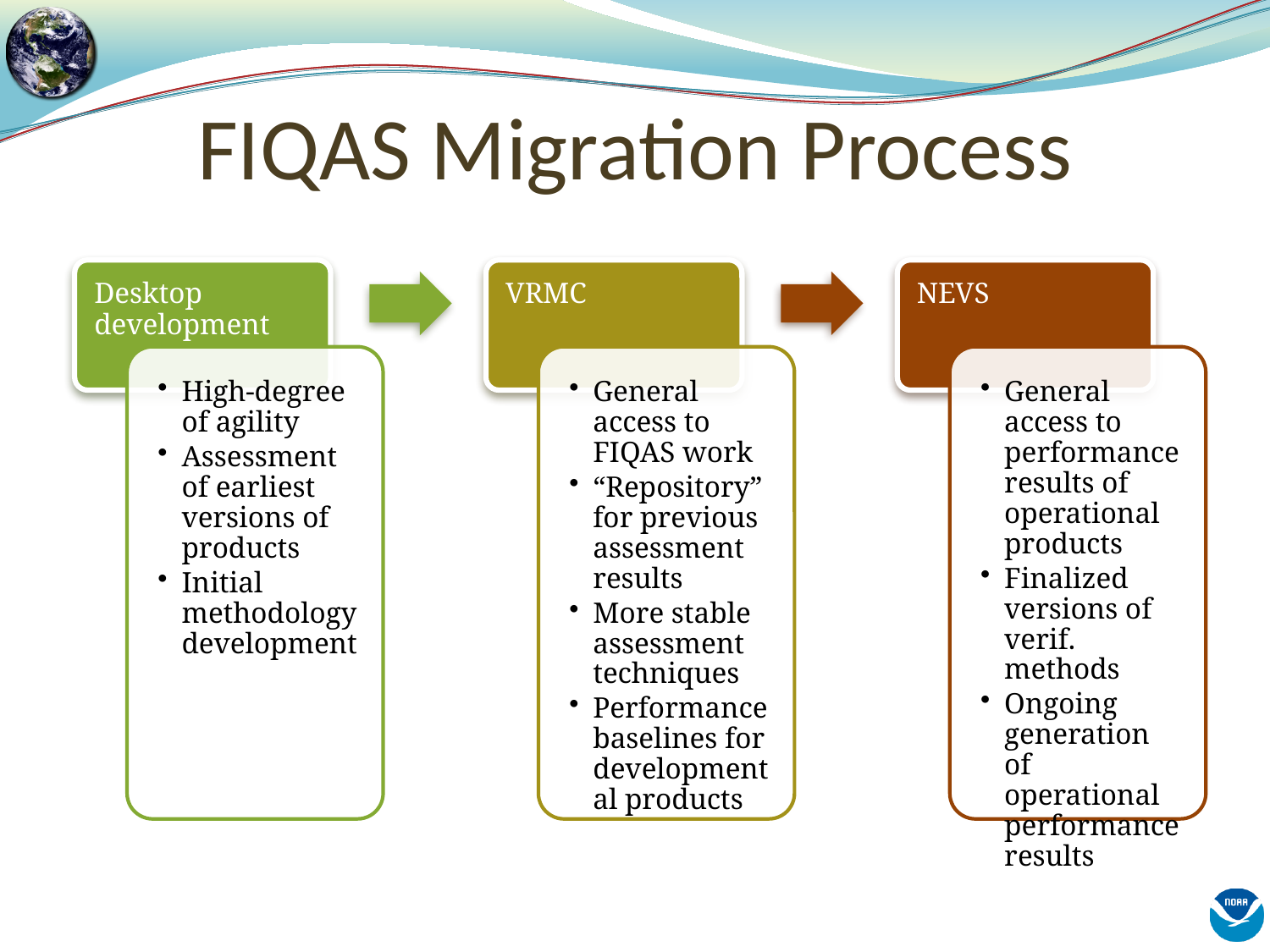

# FIQAS Migration Process
Desktop development
High-degree of agility
Assessment of earliest versions of products
Initial methodology development

VRMC
General access to FIQAS work
“Repository” for previous assessment results
More stable assessment techniques
Performance baselines for developmental products

NEVS
General access to performance results of operational products
Finalized versions of verif. methods
Ongoing generation of operational performance results